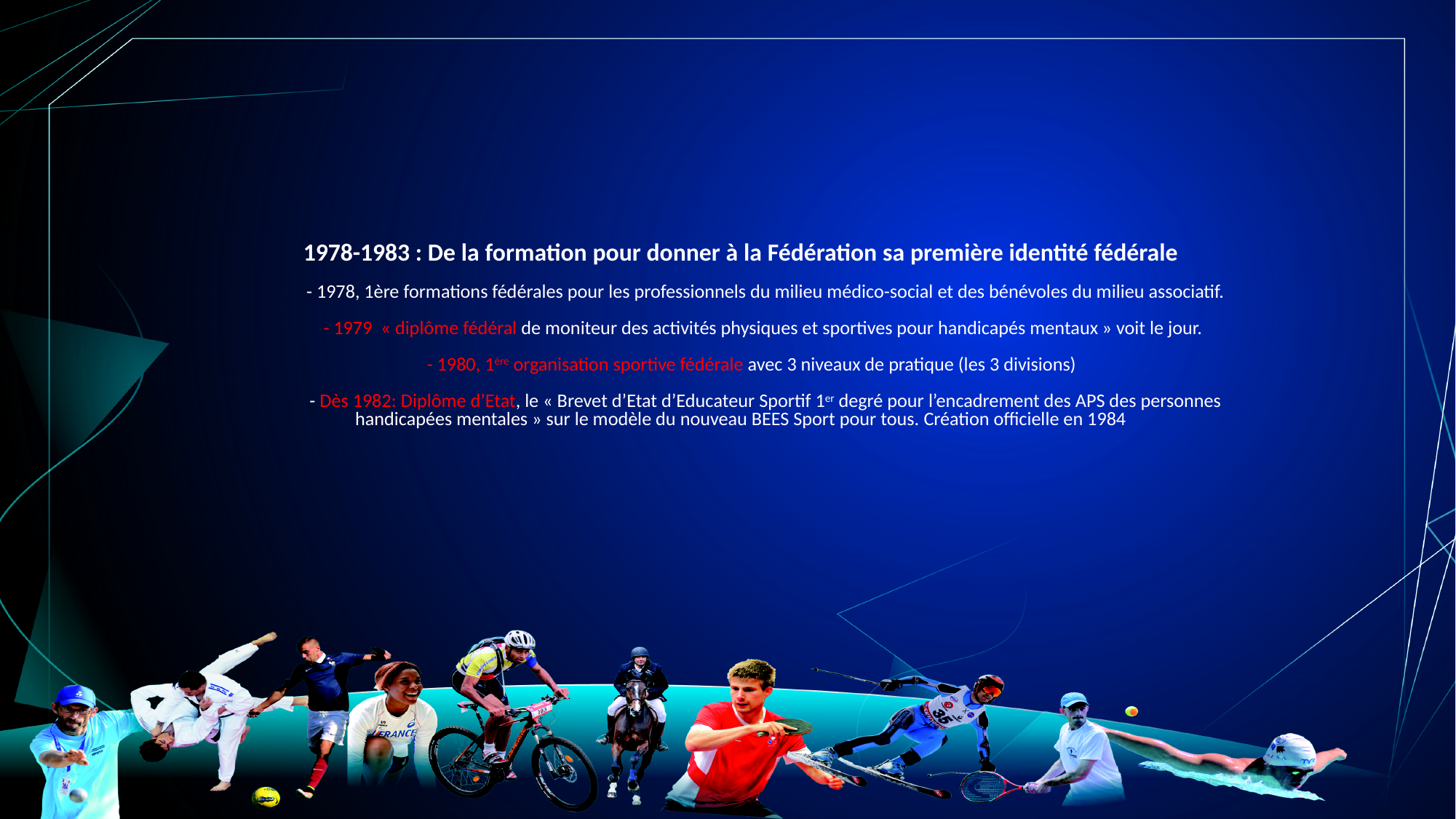

# 1978-1983 : De la formation pour donner à la Fédération sa première identité fédérale - 1978, 1ère formations fédérales pour les professionnels du milieu médico-social et des bénévoles du milieu associatif. - 1979  « diplôme fédéral de moniteur des activités physiques et sportives pour handicapés mentaux » voit le jour. - 1980, 1ère organisation sportive fédérale avec 3 niveaux de pratique (les 3 divisions) - Dès 1982: Diplôme d’Etat, le « Brevet d’Etat d’Educateur Sportif 1er degré pour l’encadrement des APS des personnes handicapées mentales » sur le modèle du nouveau BEES Sport pour tous. Création officielle en 1984